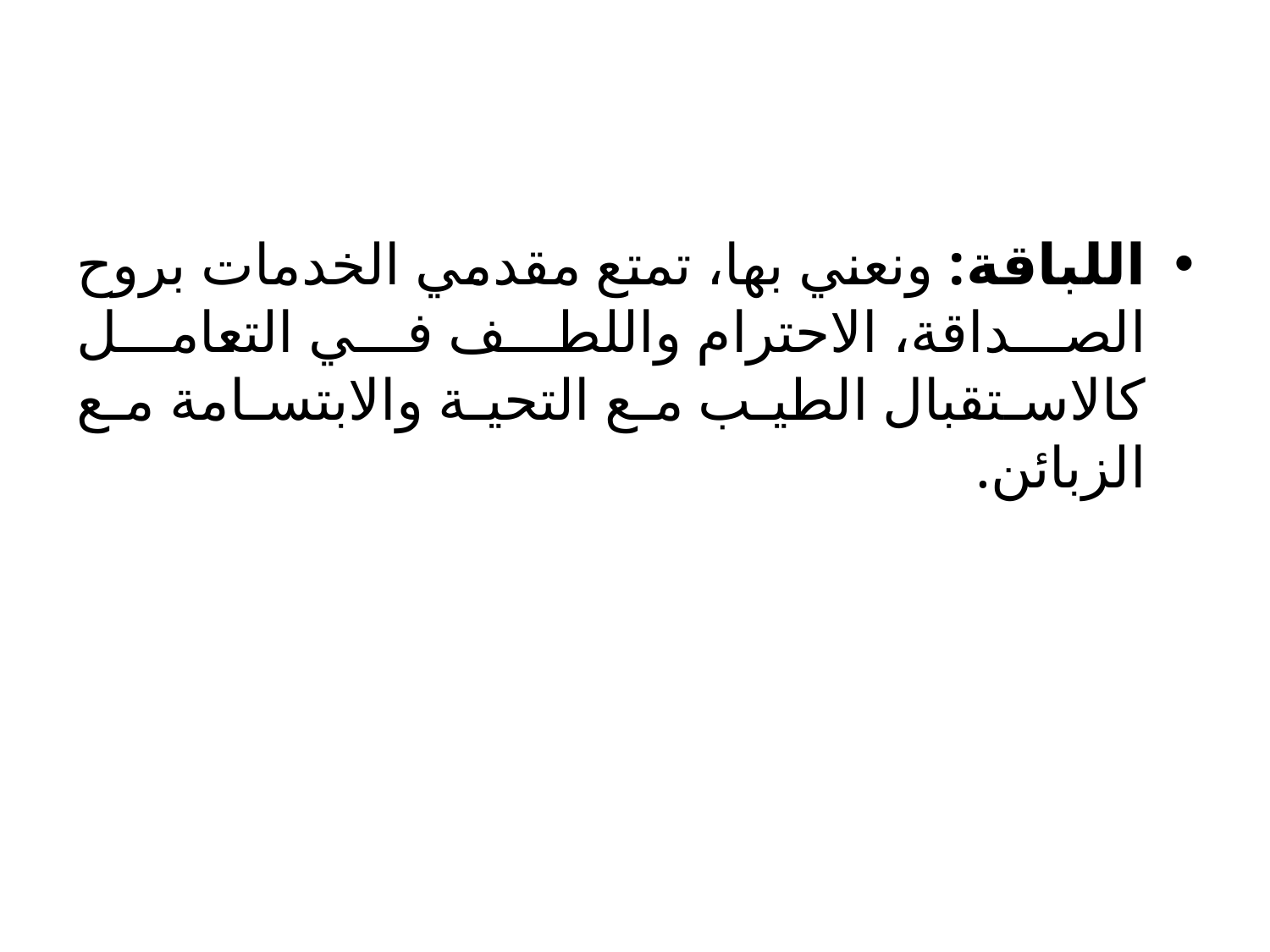

اللباقة: ونعني بها، تمتع مقدمي الخدمات بروح الصداقة، الاحترام واللطف في التعامل كالاستقبال الطيب مع التحية والابتسامة مع الزبائن.